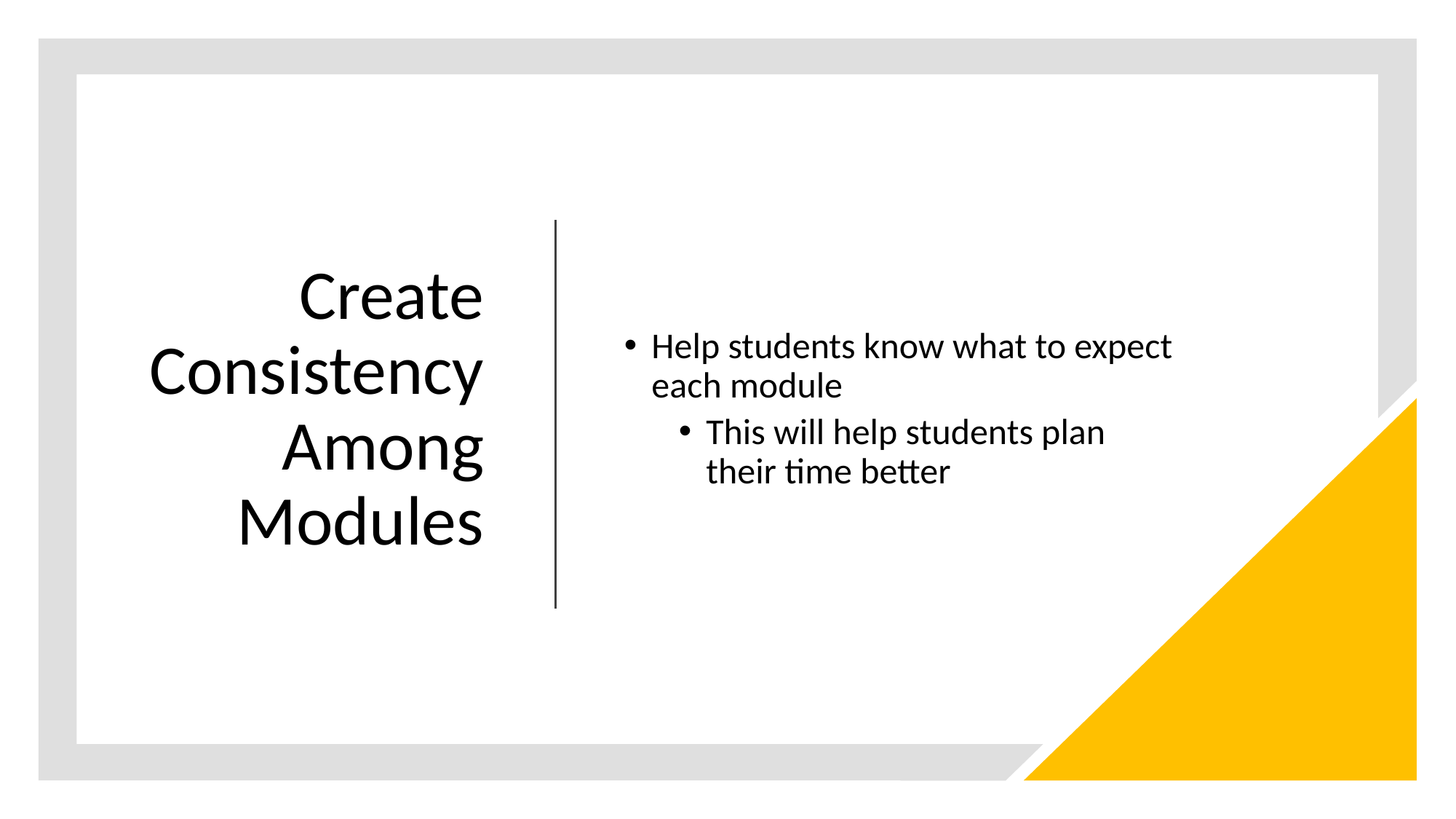

# Create Consistency Among Modules
Help students know what to expect each module
This will help students plan their time better